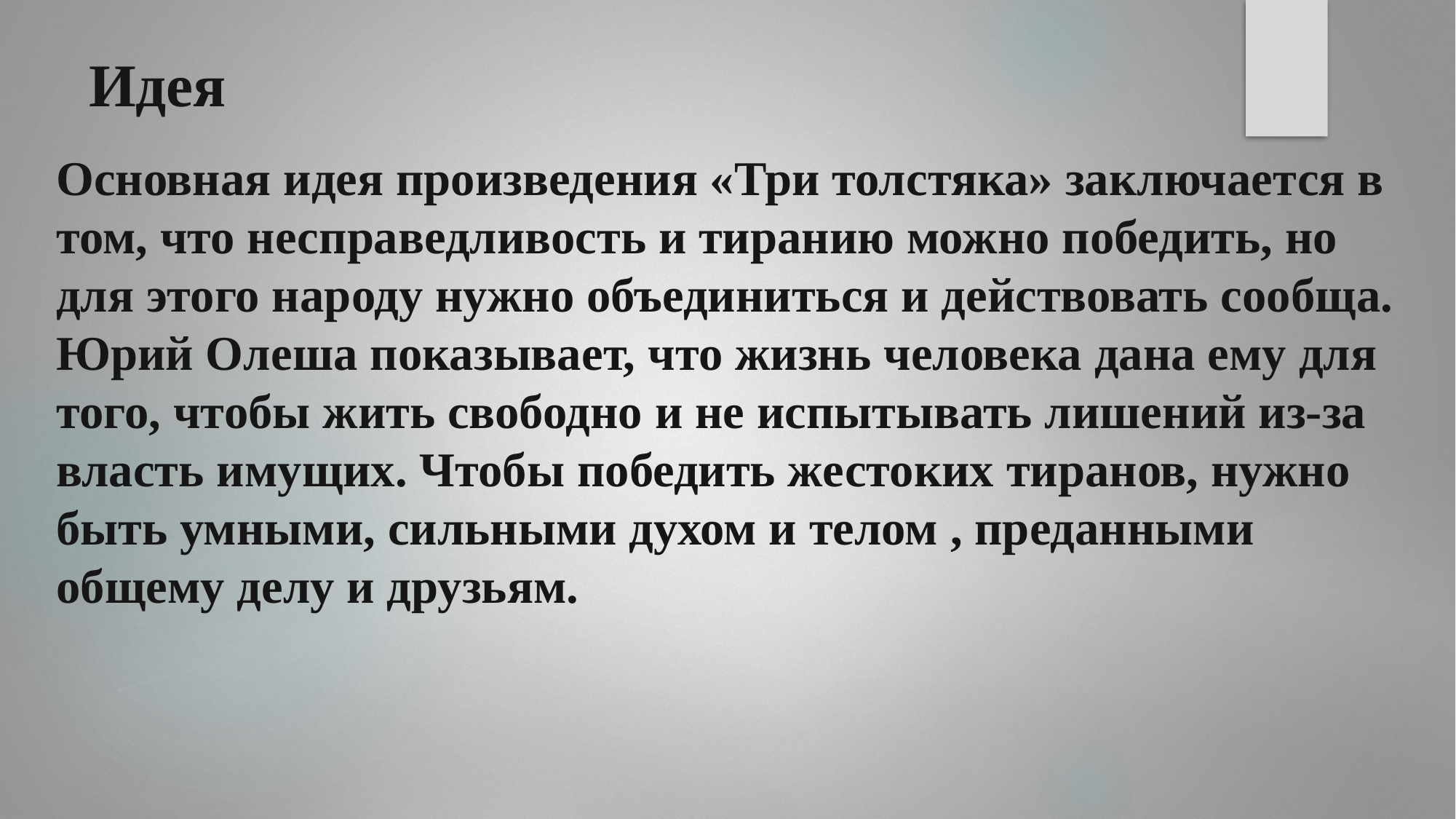

Идея
Основная идея произведения «Три толстяка» заключается в том, что несправедливость и тиранию можно победить, но для этого народу нужно объединиться и действовать сообща. Юрий Олеша показывает, что жизнь человека дана ему для того, чтобы жить свободно и не испытывать лишений из-за власть имущих. Чтобы победить жестоких тиранов, нужно быть умными, сильными духом и телом , преданными общему делу и друзьям.